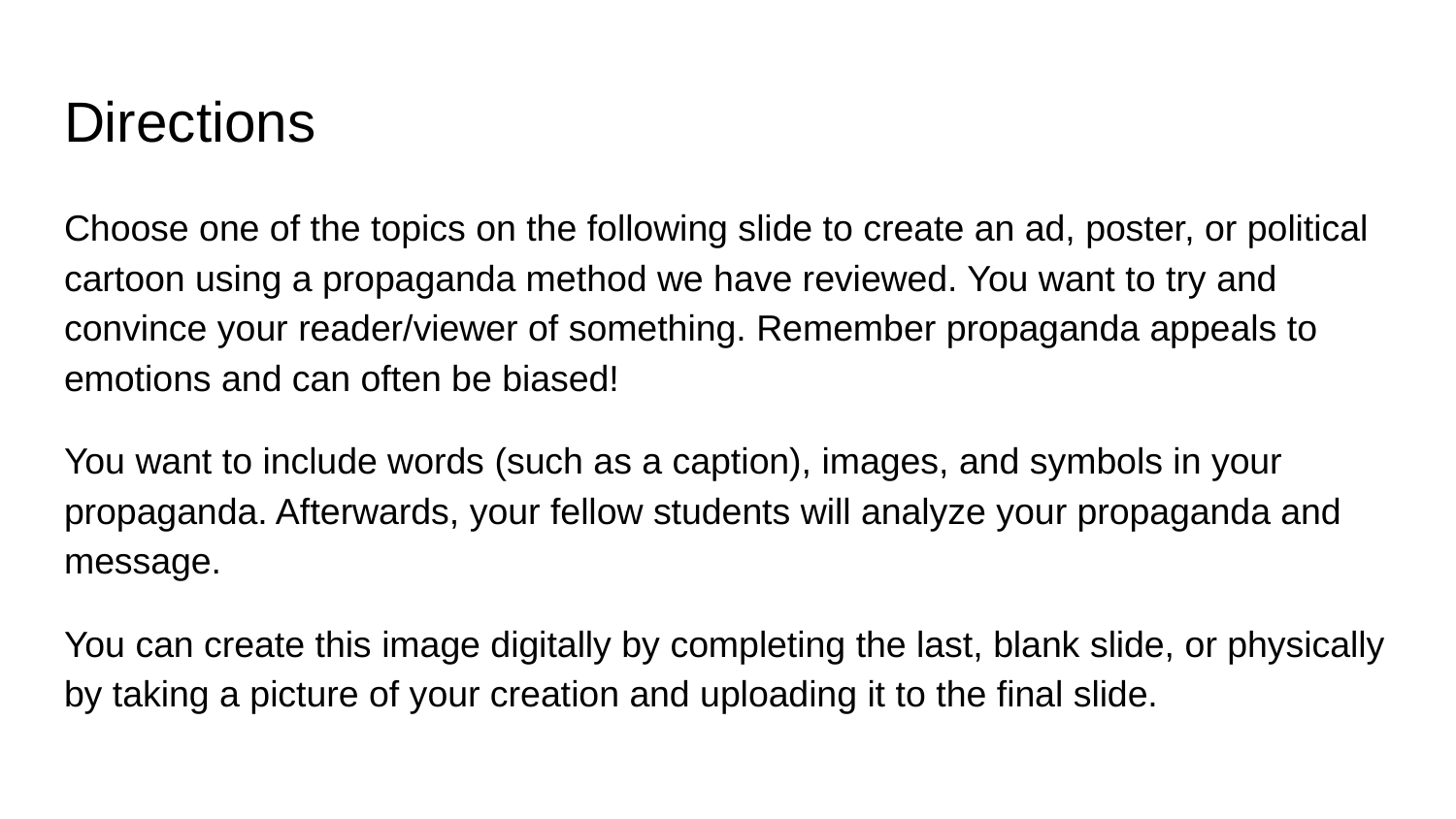

# Directions
Choose one of the topics on the following slide to create an ad, poster, or political cartoon using a propaganda method we have reviewed. You want to try and convince your reader/viewer of something. Remember propaganda appeals to emotions and can often be biased!
You want to include words (such as a caption), images, and symbols in your propaganda. Afterwards, your fellow students will analyze your propaganda and message.
You can create this image digitally by completing the last, blank slide, or physically by taking a picture of your creation and uploading it to the final slide.